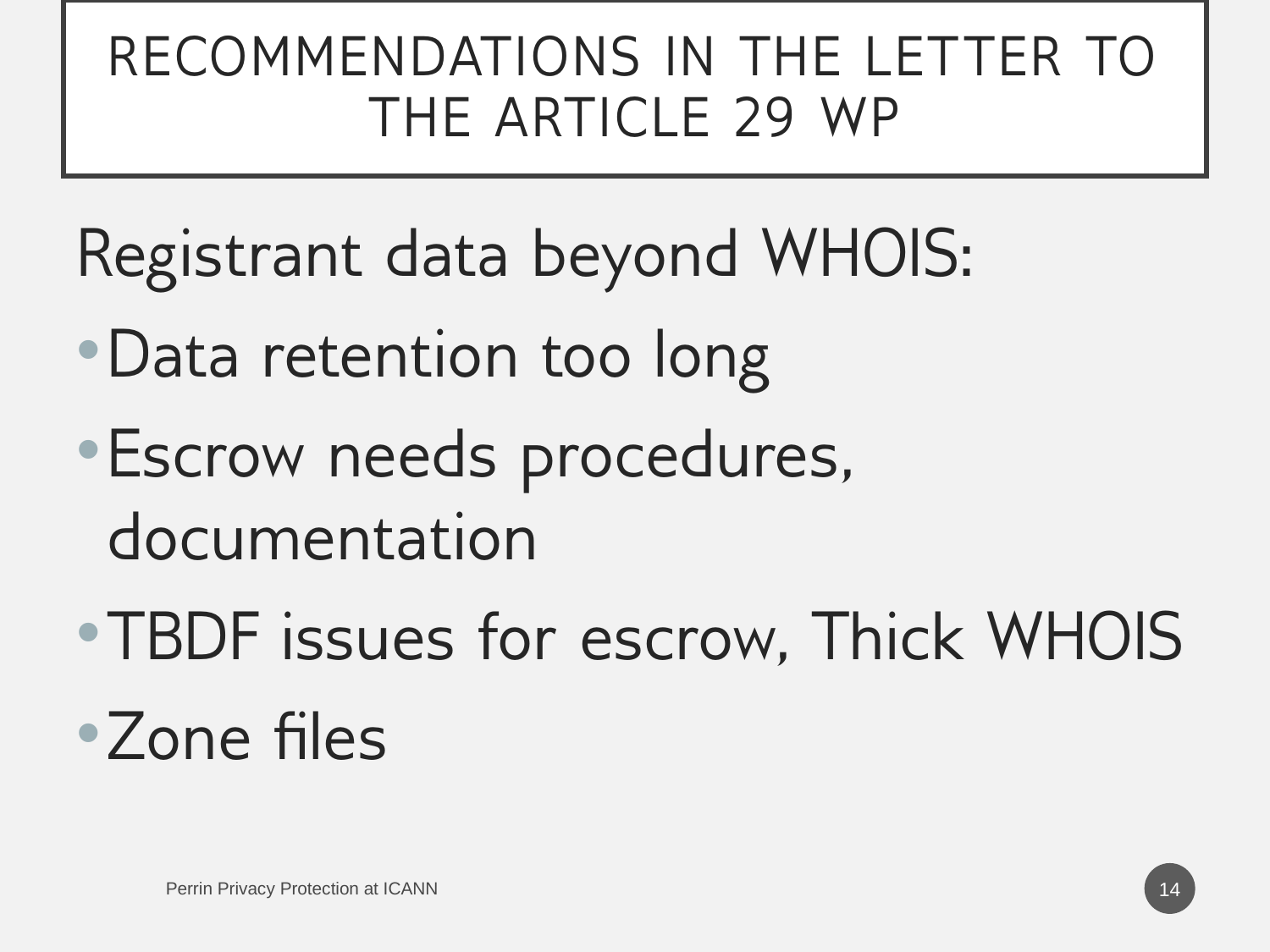

# Recommendations in the Letter to the Article 29 WP

Registrant data beyond WHOIS:
Data retention too long
Escrow needs procedures, documentation
TBDF issues for escrow, Thick WHOIS
Zone files

14
Perrin Privacy Protection at ICANN